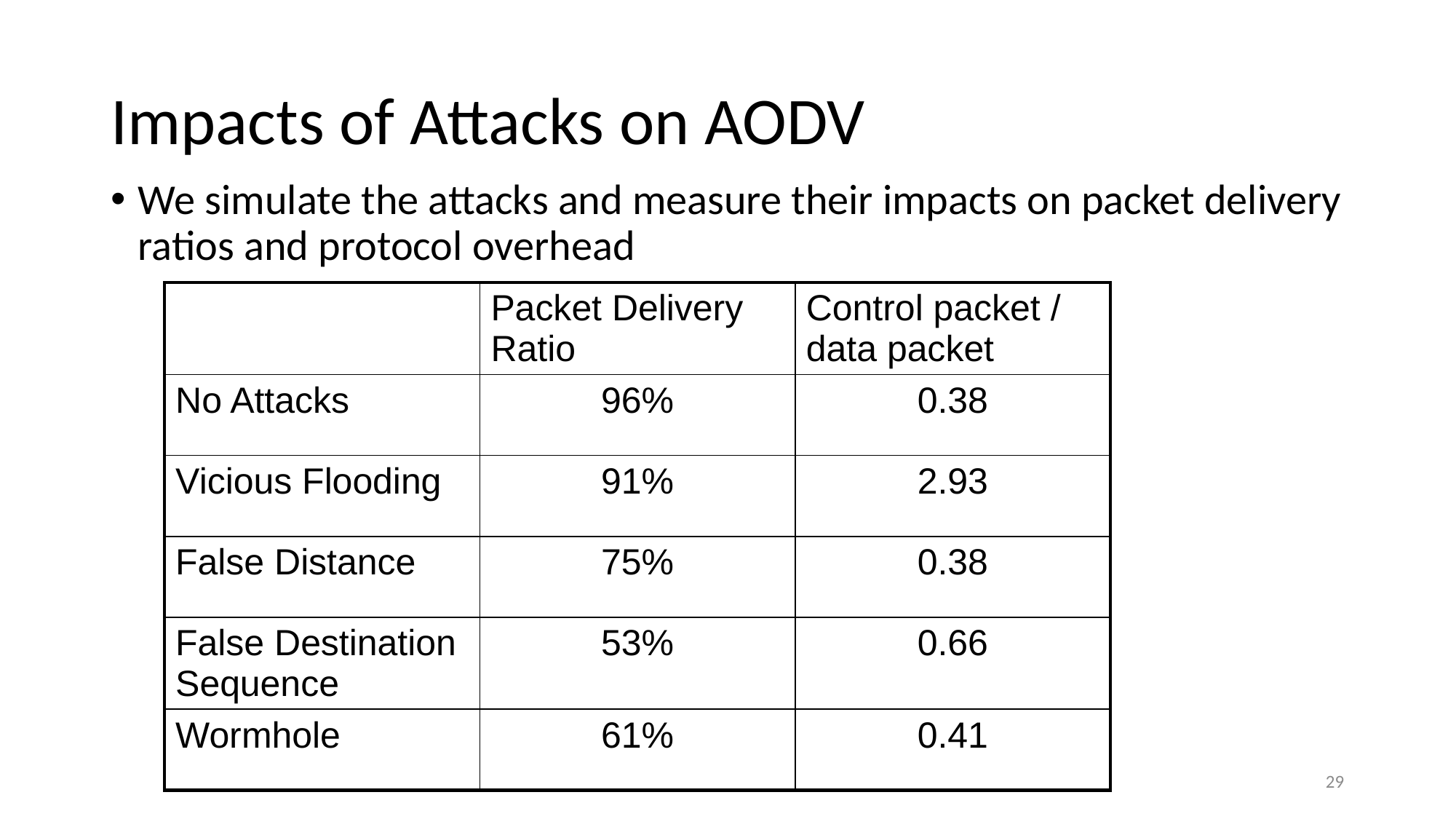

# Impacts of Attacks on AODV
We simulate the attacks and measure their impacts on packet delivery ratios and protocol overhead
|  | Packet Delivery Ratio | Control packet / data packet |
| --- | --- | --- |
| No Attacks | 96% | 0.38 |
| Vicious Flooding | 91% | 2.93 |
| False Distance | 75% | 0.38 |
| False Destination Sequence | 53% | 0.66 |
| Wormhole | 61% | 0.41 |
29